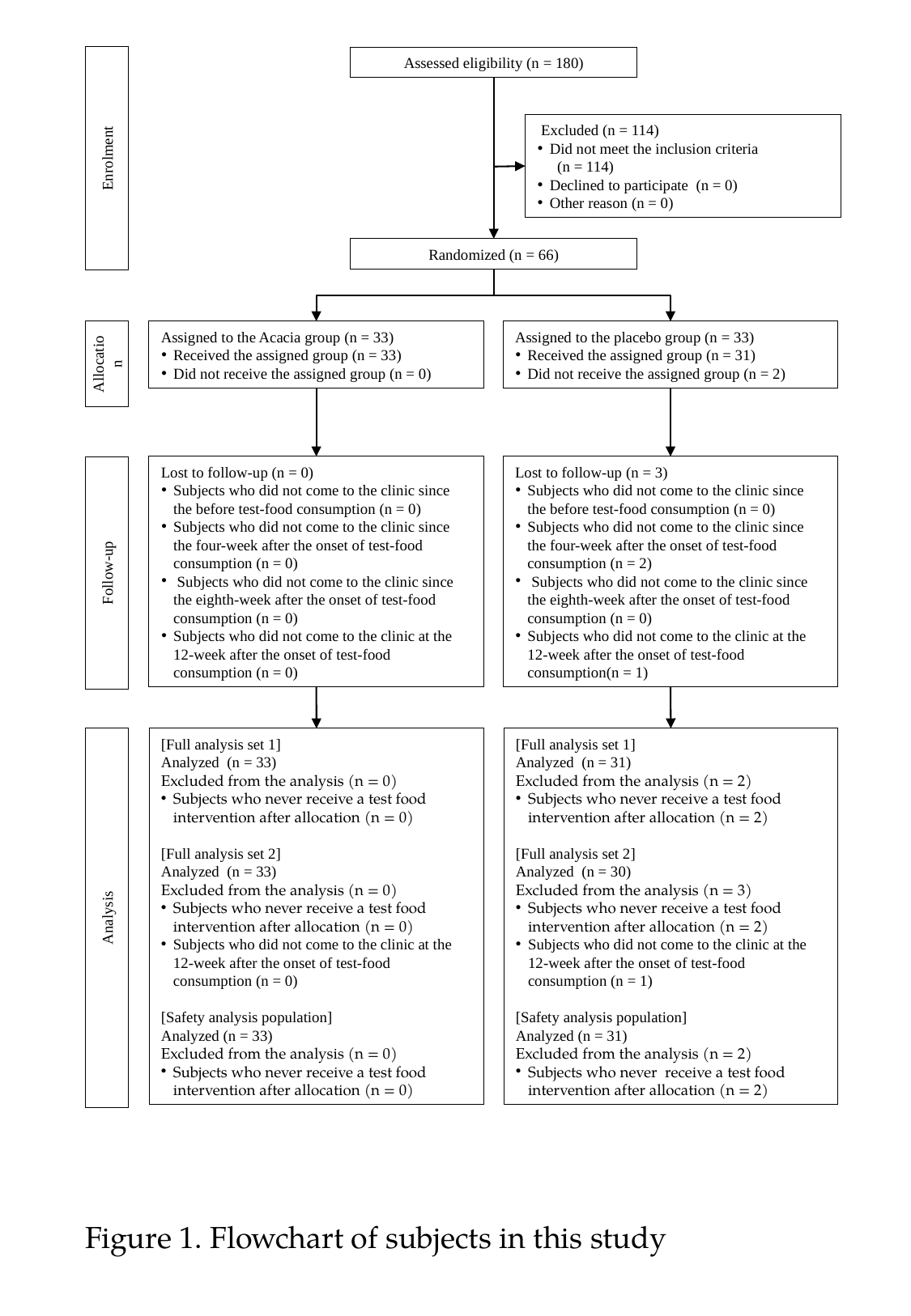

Enrolment
Assessed eligibility (n = 180)
 Excluded (n = 114)
Did not meet the inclusion criteria
  (n = 114)
Declined to participate  (n = 0)
Other reason (n = 0)
Randomized (n = 66)
Assigned to the Acacia group (n = 33)
Received the assigned group (n = 33)
Did not receive the assigned group (n = 0)
Assigned to the placebo group (n = 33)
Received the assigned group (n = 31)
Did not receive the assigned group (n = 2)
Allocation
Lost to follow-up (n = 0)
Subjects who did not come to the clinic since the before test-food consumption (n = 0)
Subjects who did not come to the clinic since the four-week after the onset of test-food consumption (n = 0)
 Subjects who did not come to the clinic since the eighth-week after the onset of test-food consumption (n = 0)
Subjects who did not come to the clinic at the 12-week after the onset of test-food consumption (n = 0)
Lost to follow-up (n = 3)
Subjects who did not come to the clinic since the before test-food consumption (n = 0)
Subjects who did not come to the clinic since the four-week after the onset of test-food consumption (n = 2)
 Subjects who did not come to the clinic since the eighth-week after the onset of test-food consumption (n = 0)
Subjects who did not come to the clinic at the 12-week after the onset of test-food consumption(n = 1)
Follow-up
Analysis
[Full analysis set 1]
Analyzed  (n = 33)
Excluded from the analysis (n = 0)
Subjects who never receive a test food intervention after allocation (n = 0)

[Full analysis set 2]
Analyzed  (n = 33)
Excluded from the analysis (n = 0)
Subjects who never receive a test food intervention after allocation (n = 0)
Subjects who did not come to the clinic at the 12-week after the onset of test-food consumption (n = 0)

[Safety analysis population]
Analyzed (n = 33)
Excluded from the analysis (n = 0)
Subjects who never receive a test food intervention after allocation (n = 0)
[Full analysis set 1]
Analyzed  (n = 31)
Excluded from the analysis (n = 2)
Subjects who never receive a test food intervention after allocation (n = 2)

[Full analysis set 2]
Analyzed  (n = 30)
Excluded from the analysis (n = 3)
Subjects who never receive a test food intervention after allocation (n = 2)
Subjects who did not come to the clinic at the 12-week after the onset of test-food consumption (n = 1)

[Safety analysis population]
Analyzed (n = 31)
Excluded from the analysis (n = 2)
Subjects who never  receive a test food intervention after allocation (n = 2)
Figure 1. Flowchart of subjects in this study